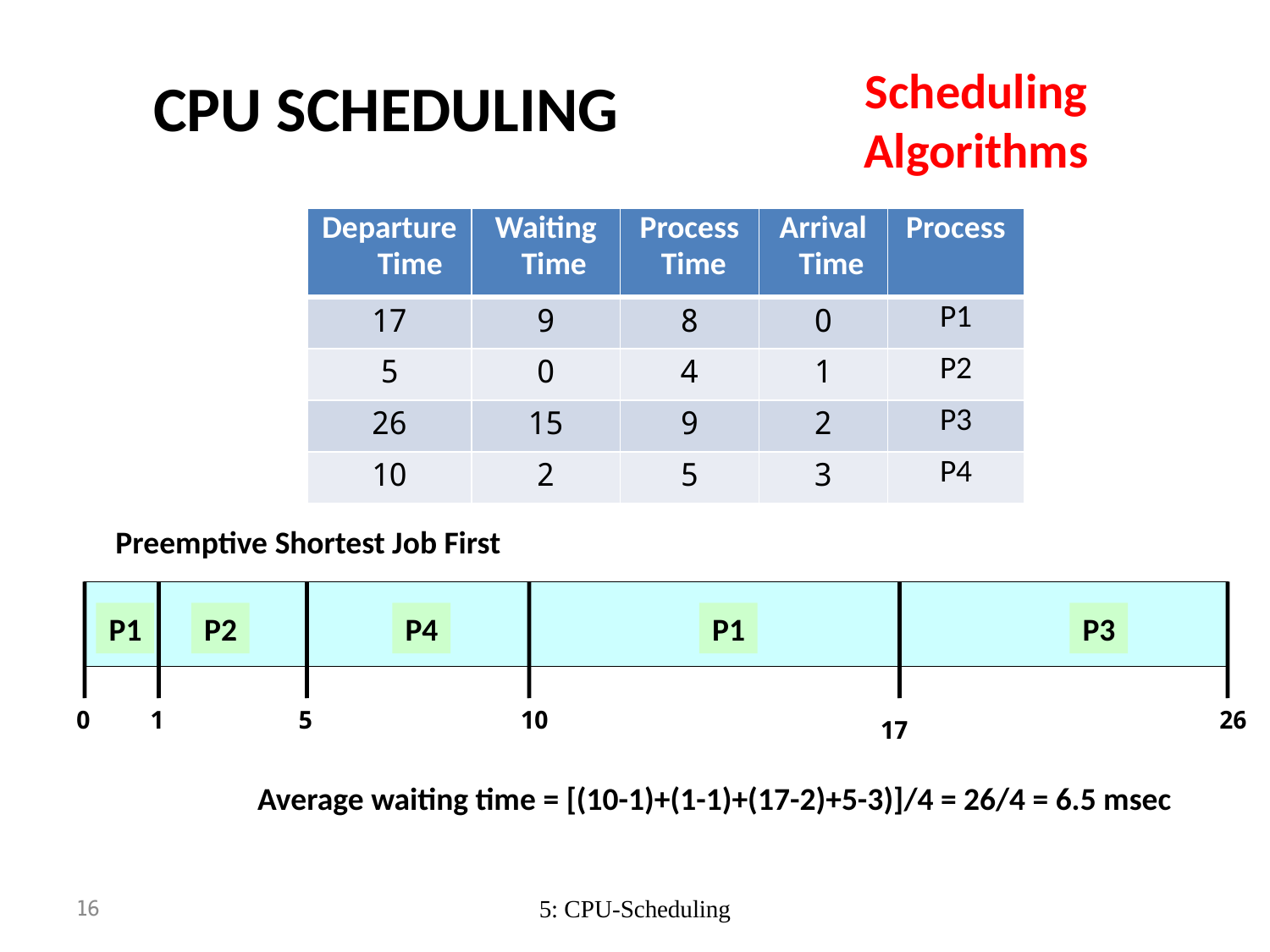

# CPU SCHEDULING
Scheduling
Algorithms
| Departure Time | Waiting Time | Process Time | Arrival Time | Process |
| --- | --- | --- | --- | --- |
| 17 | 9 | 8 | 0 | P1 |
| 5 | 0 | 4 | 1 | P2 |
| 26 | 15 | 9 | 2 | P3 |
| 10 | 2 | 5 | 3 | P4 |
Preemptive Shortest Job First

P1
P2
P4
P1
P3
0
1
5
10
26
17
Average waiting time = [(10-1)+(1-1)+(17-2)+5-3)]/4 = 26/4 = 6.5 msec

16
5: CPU-Scheduling